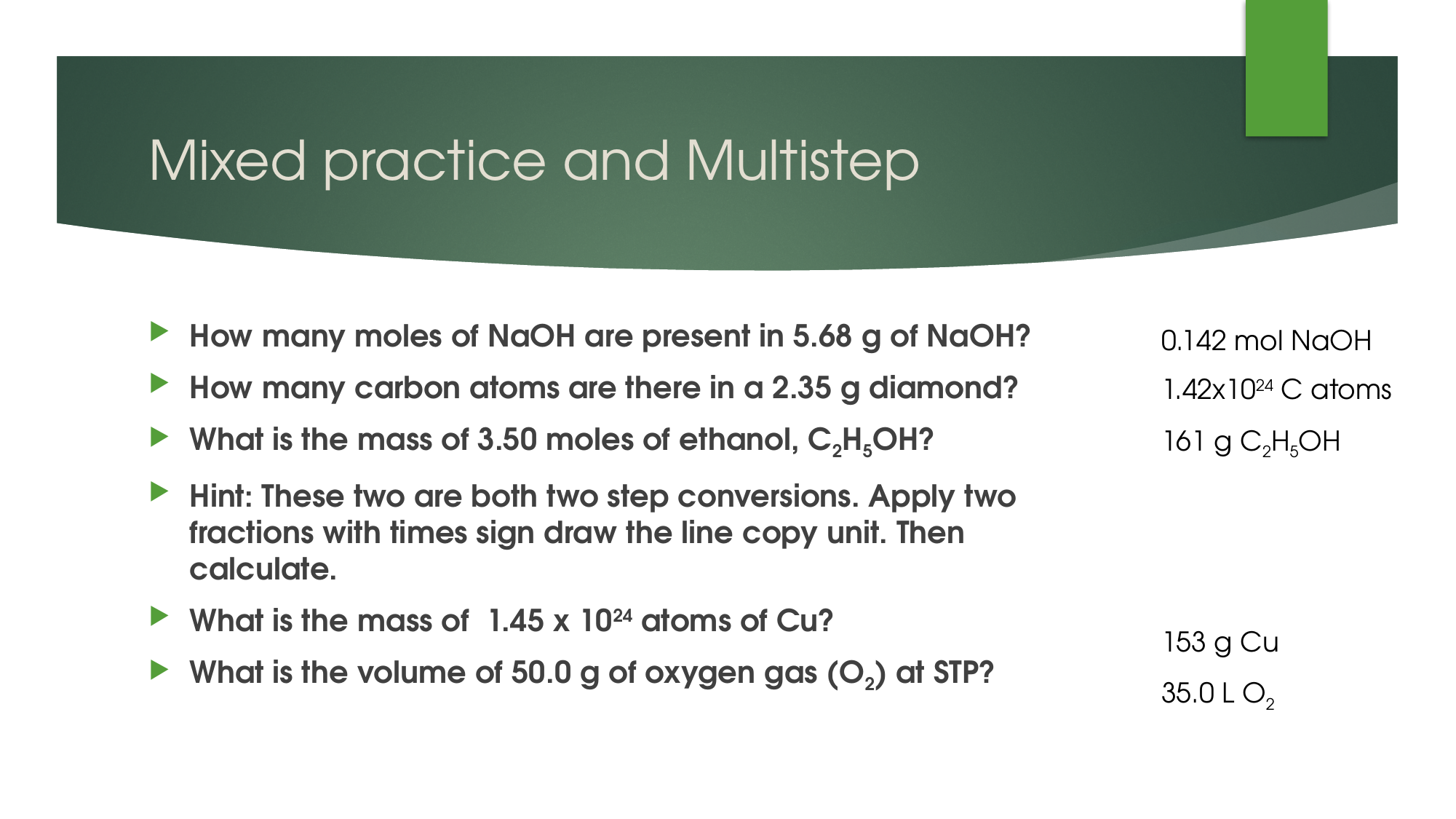

# Mixed practice and Multistep
0.142 mol NaOH
1.42x1024 C atoms
161 g C2H5OH

153 g Cu
35.0 L O2

How many moles of NaOH are present in 5.68 g of NaOH?
How many carbon atoms are there in a 2.35 g diamond?
What is the mass of 3.50 moles of ethanol, C2H5OH?
Hint: These two are both two step conversions. Apply two fractions with times sign draw the line copy unit. Then calculate.
What is the mass of  1.45 x 1024 atoms of Cu?
What is the volume of 50.0 g of oxygen gas (O2) at STP?